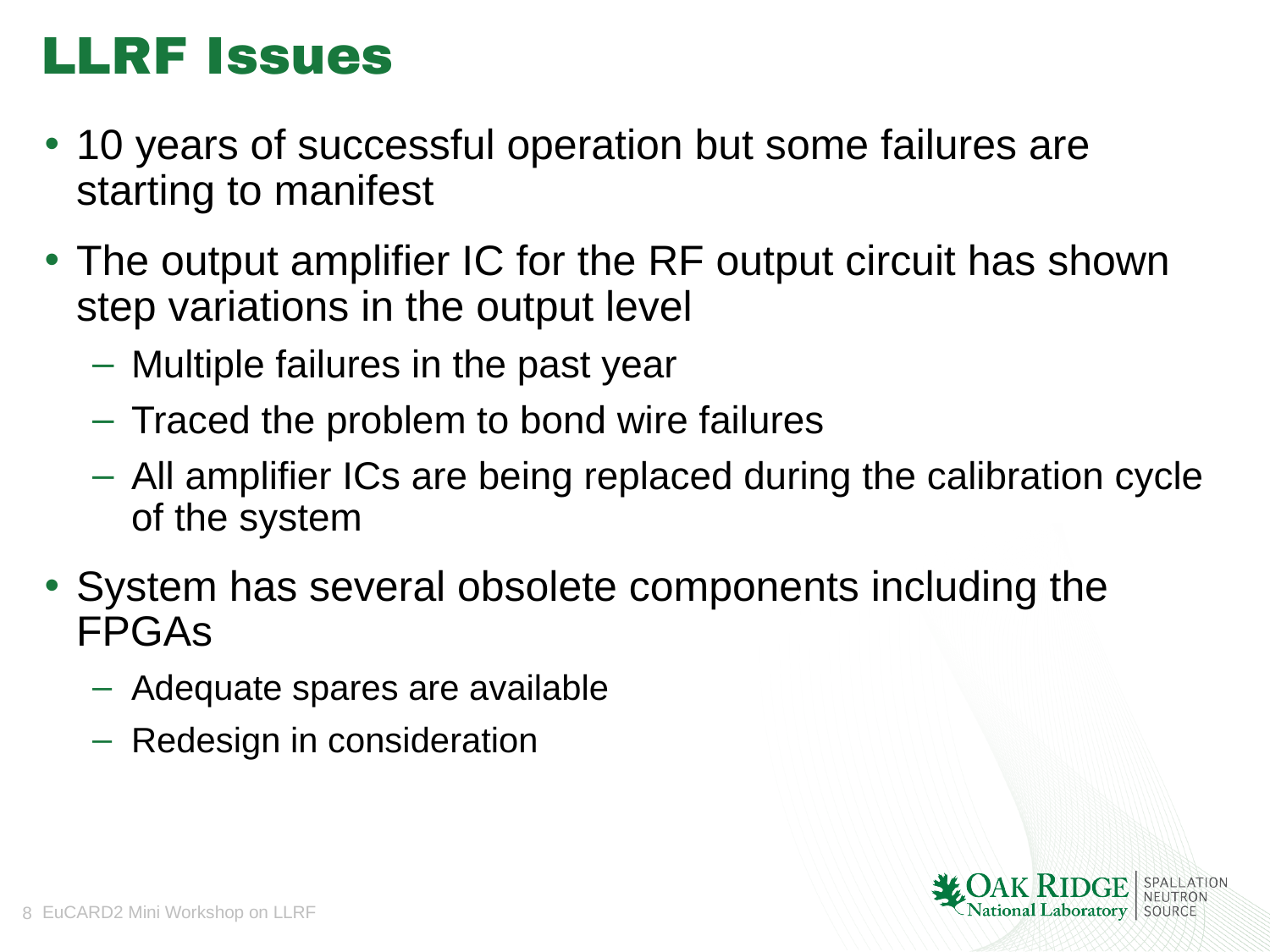

# LLRF Issues
10 years of successful operation but some failures are starting to manifest
The output amplifier IC for the RF output circuit has shown step variations in the output level
Multiple failures in the past year
Traced the problem to bond wire failures
All amplifier ICs are being replaced during the calibration cycle of the system
System has several obsolete components including the FPGAs
Adequate spares are available
Redesign in consideration